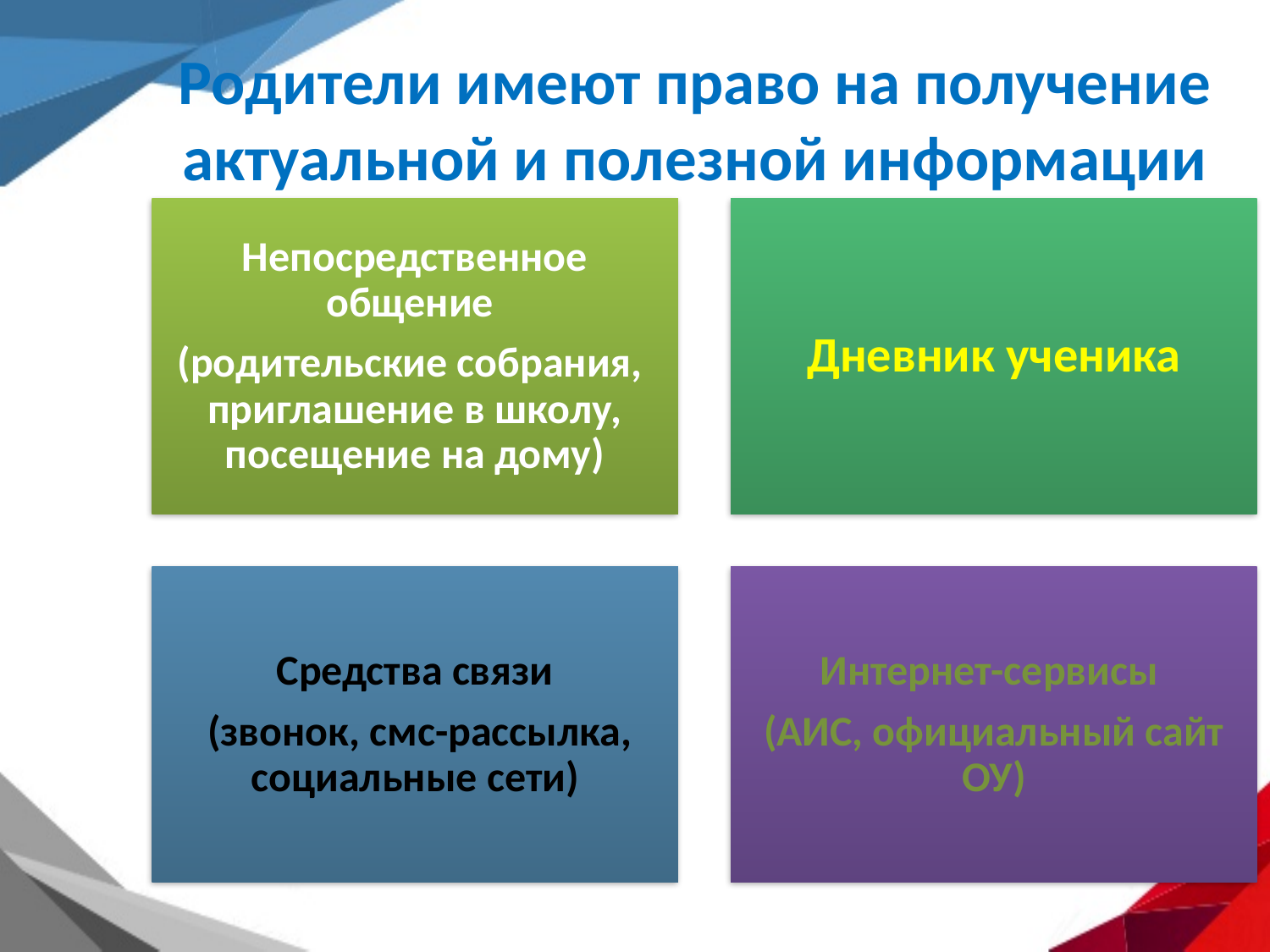

# Родители имеют право на получение актуальной и полезной информации
Непосредственное общение
(родительские собрания,  приглашение в школу, посещение на дому)
Дневник ученика
Средства связи
 (звонок, смс-рассылка, социальные сети)
Интернет-сервисы
(АИС, официальный сайт ОУ)